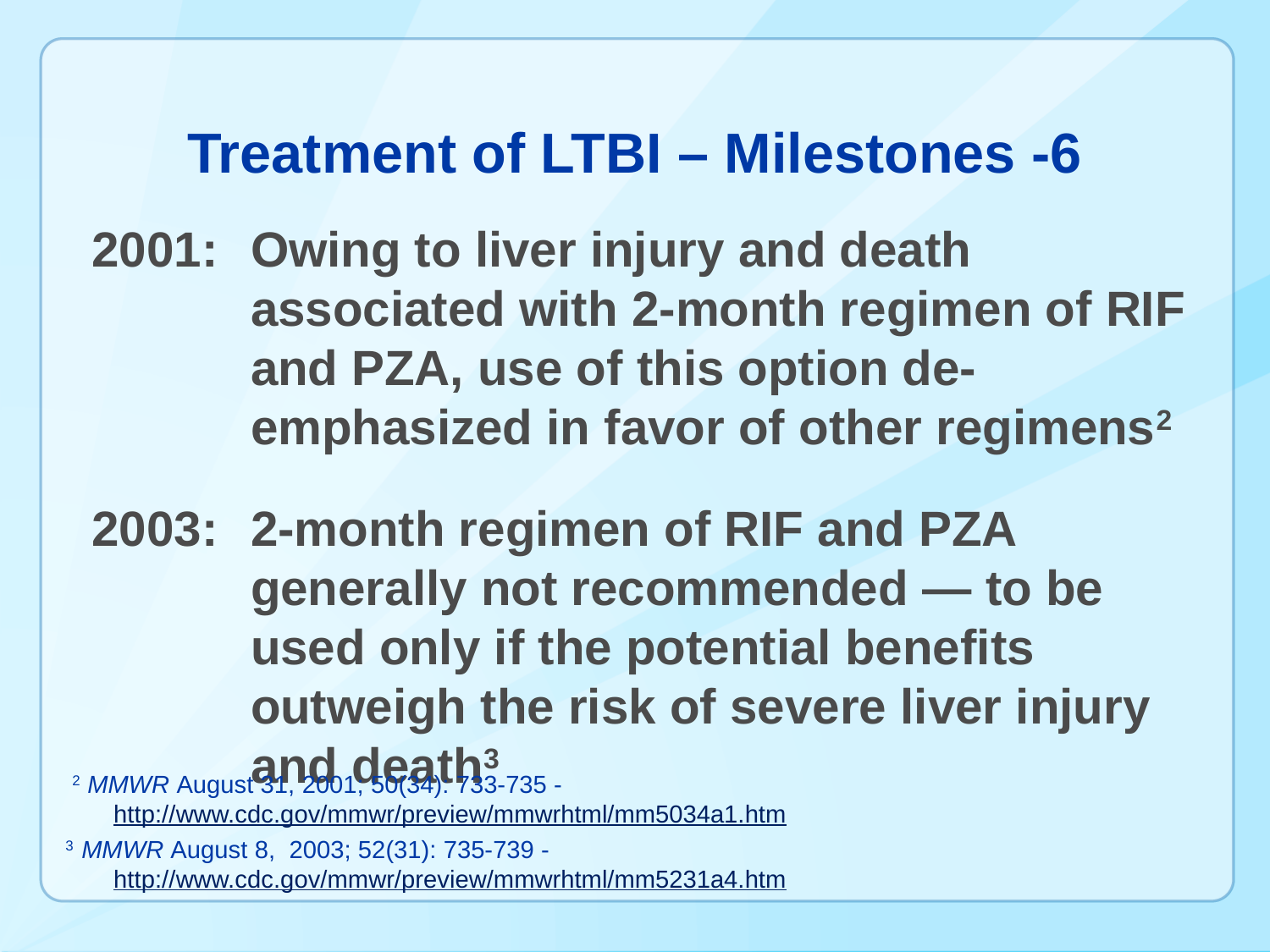

# Treatment of LTBI – Milestones -6
2001:	Owing to liver injury and death associated with 2-month regimen of RIF and PZA, use of this option de-emphasized in favor of other regimens2
2003:	2-month regimen of RIF and PZA generally not recommended — to be used only if the potential benefits outweigh the risk of severe liver injury and death3

 2 MMWR August 31, 2001; 50(34): 733-735 - http://www.cdc.gov/mmwr/preview/mmwrhtml/mm5034a1.htm
3  MMWR August 8,  2003; 52(31): 735-739 - http://www.cdc.gov/mmwr/preview/mmwrhtml/mm5231a4.htm